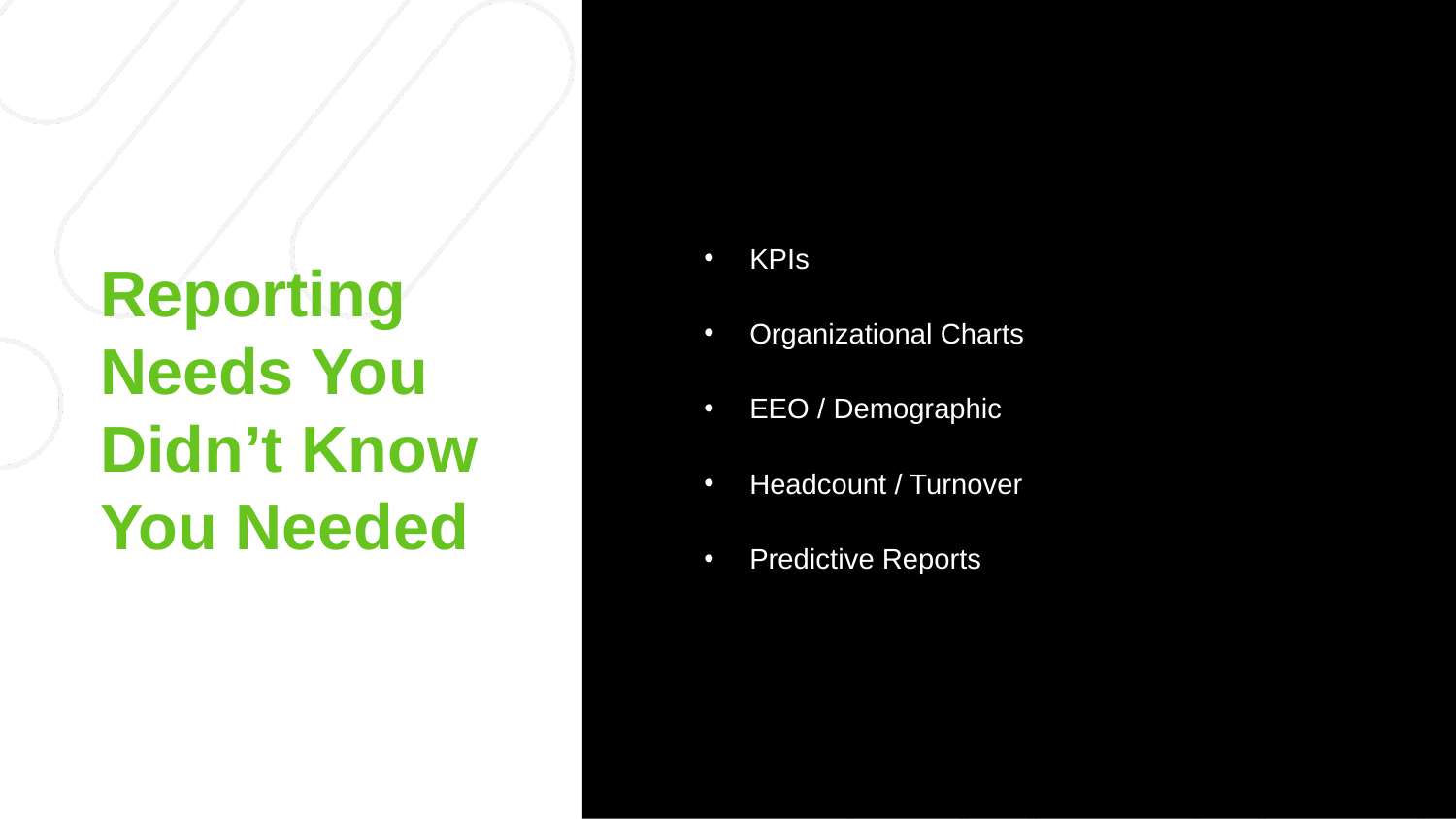

KPIs
Organizational Charts
EEO / Demographic
Headcount / Turnover
Predictive Reports

# Reporting Needs You Didn’t Know You Needed
12